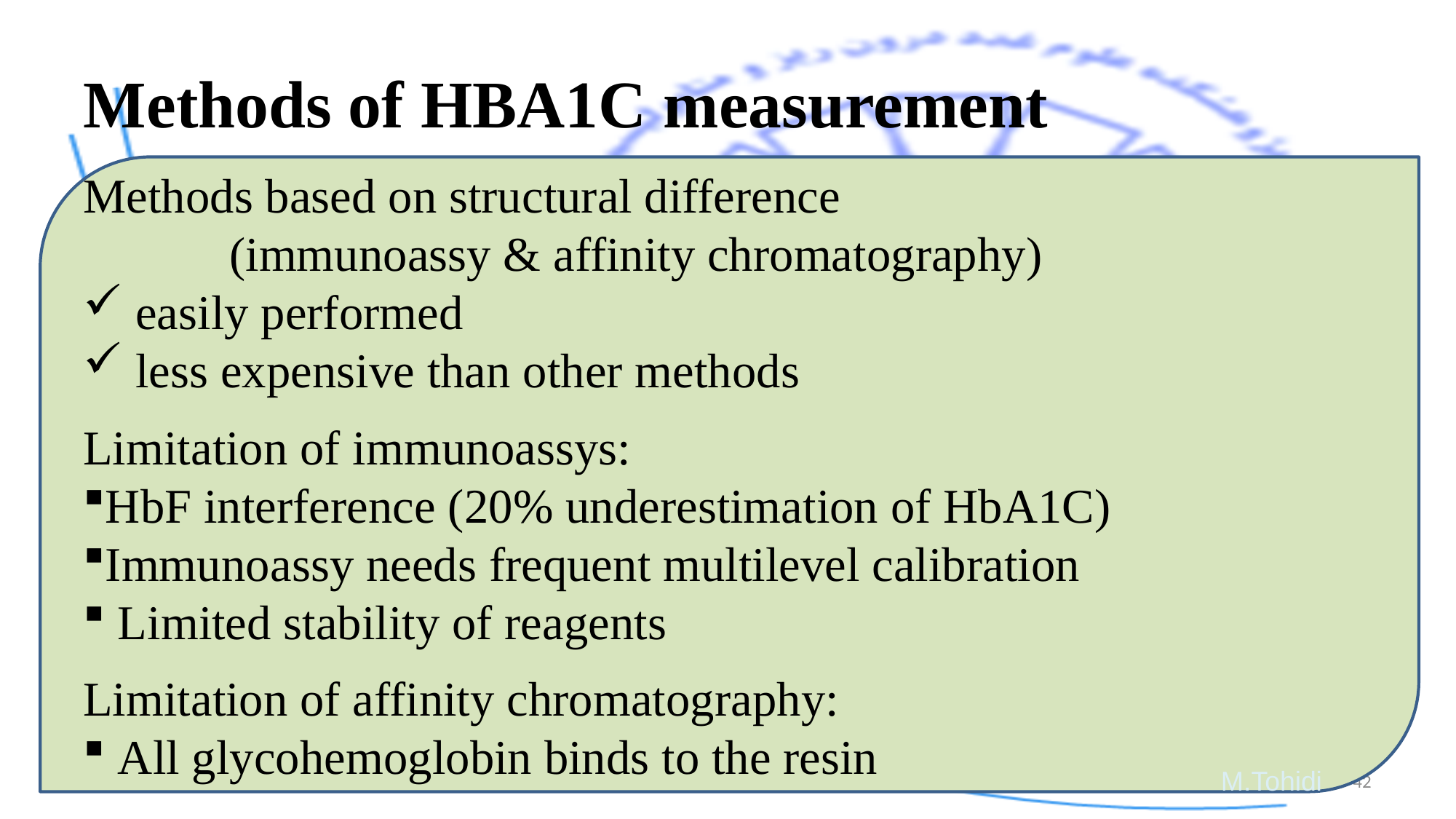

# Methods of HBA1C measurement
Methods based on structural difference
            (immunoassy & affinity chromatography)
 easily performed
 less expensive than other methods

Limitation of immunoassys:
HbF interference (20% underestimation of HbA1C)
Immunoassy needs frequent multilevel calibration
 Limited stability of reagents

Limitation of affinity chromatography:
 All glycohemoglobin binds to the resin

 Based on structural difference

Immunoassays
Affinity chromatography
Enzymatic assays

     M.Tohidi
42